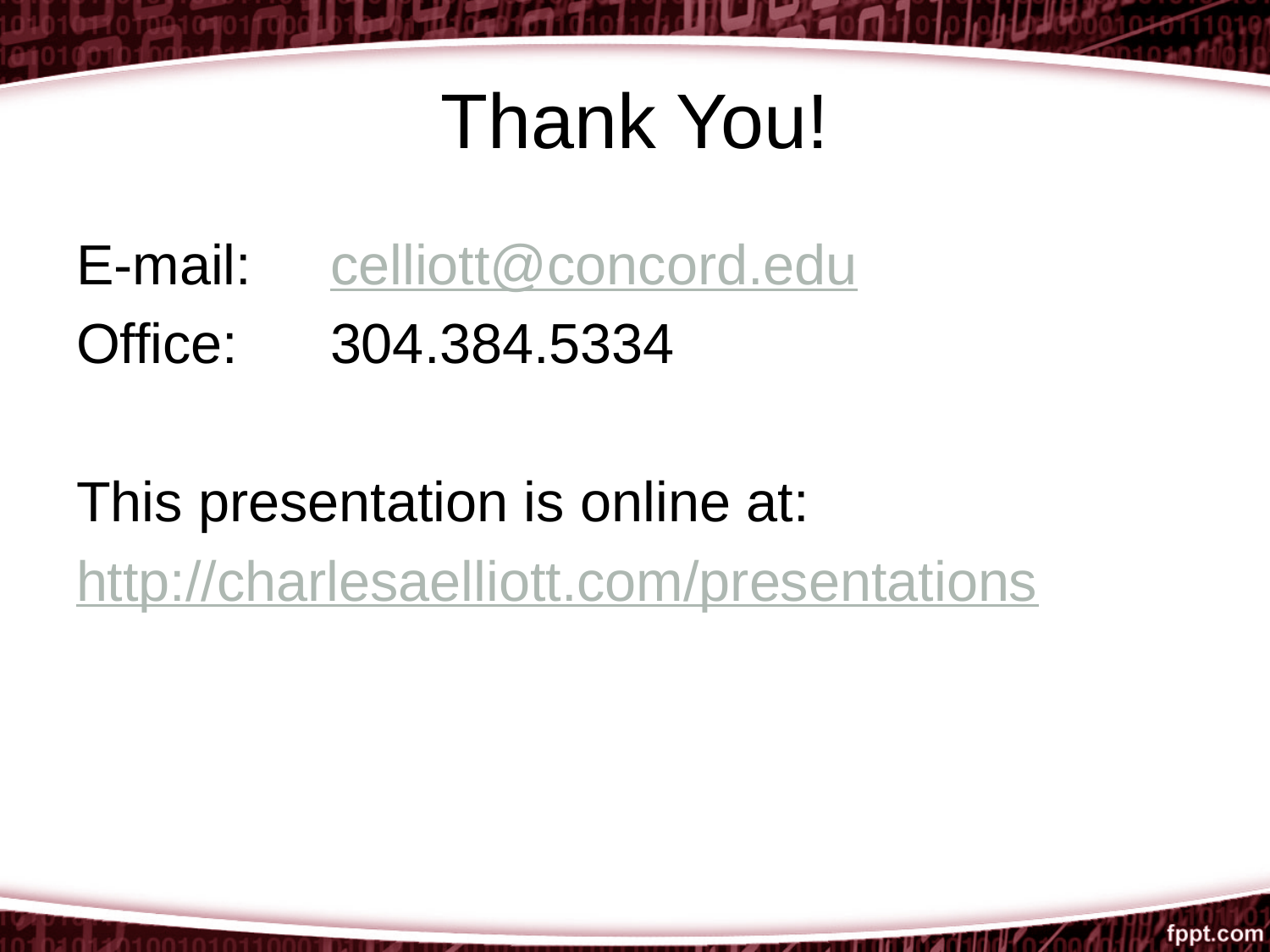

# Thank You!
E-mail:	celliott@concord.edu
Office:	304.384.5334

This presentation is online at:
http://charlesaelliott.com/presentations